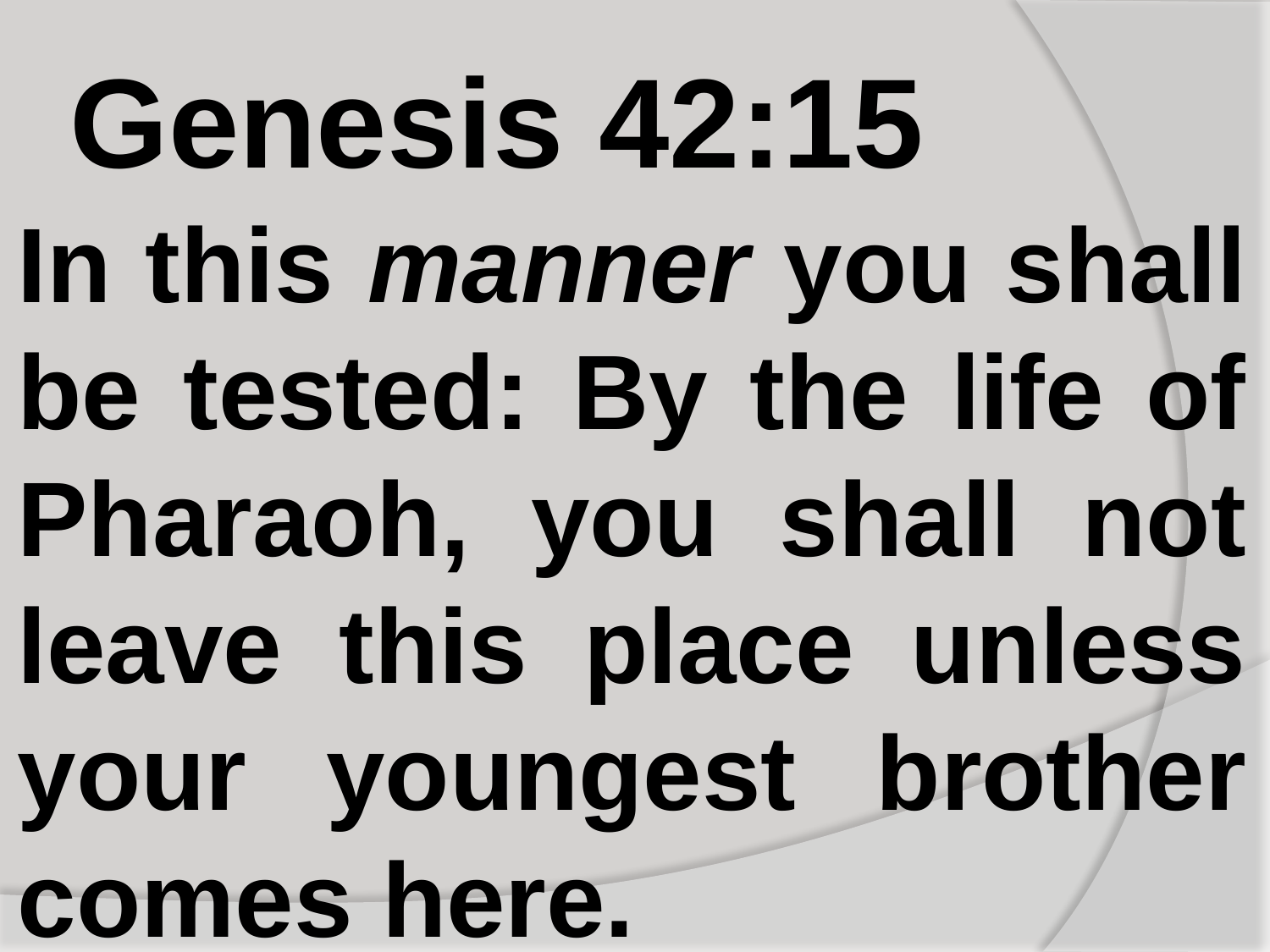

# Genesis 42:15
In this manner you shall be tested: By the life of Pharaoh, you shall not leave this place unless your youngest brother comes here.